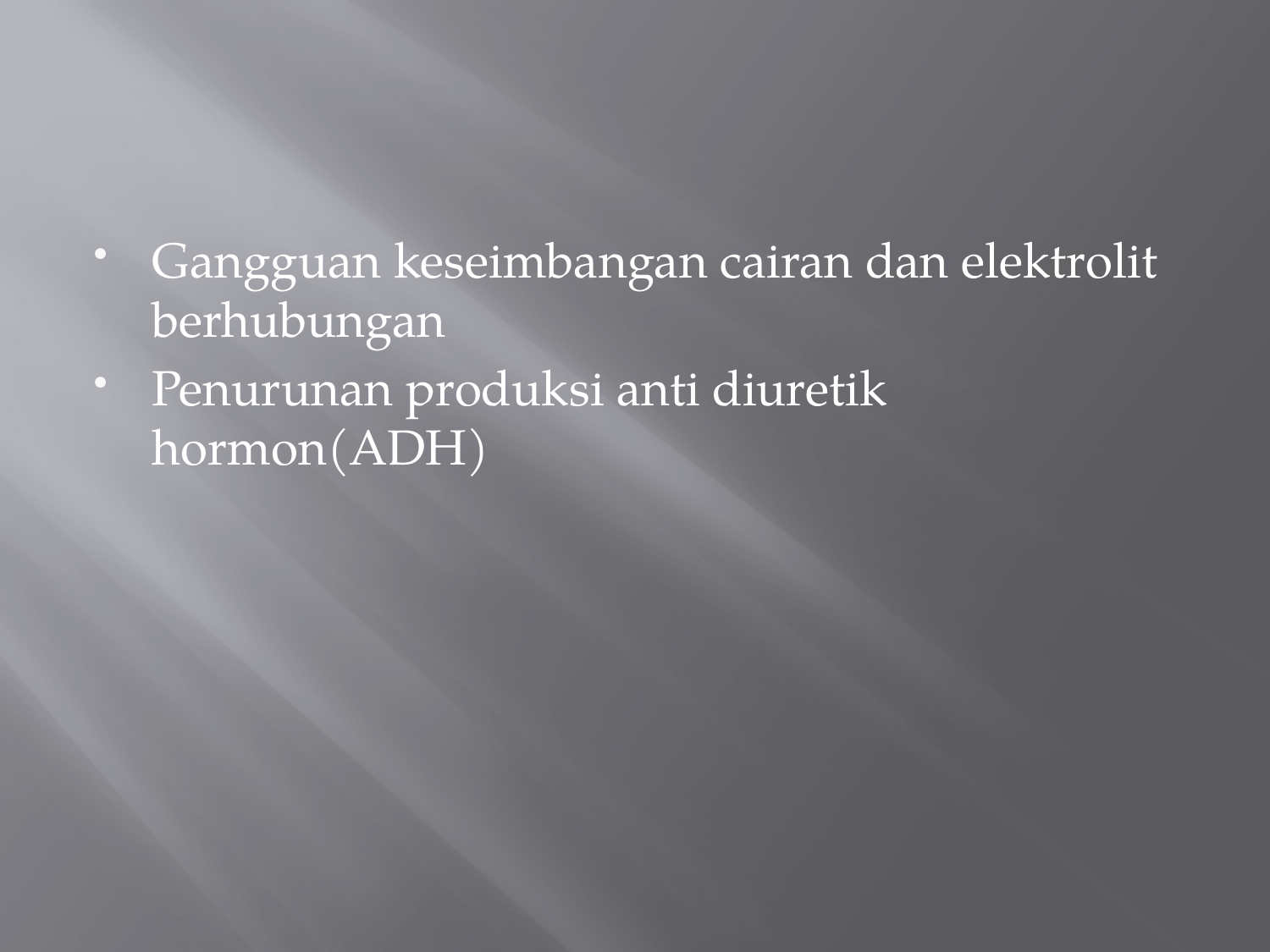

#
Gangguan keseimbangan cairan dan elektrolit berhubungan
Penurunan produksi anti diuretik hormon(ADH)